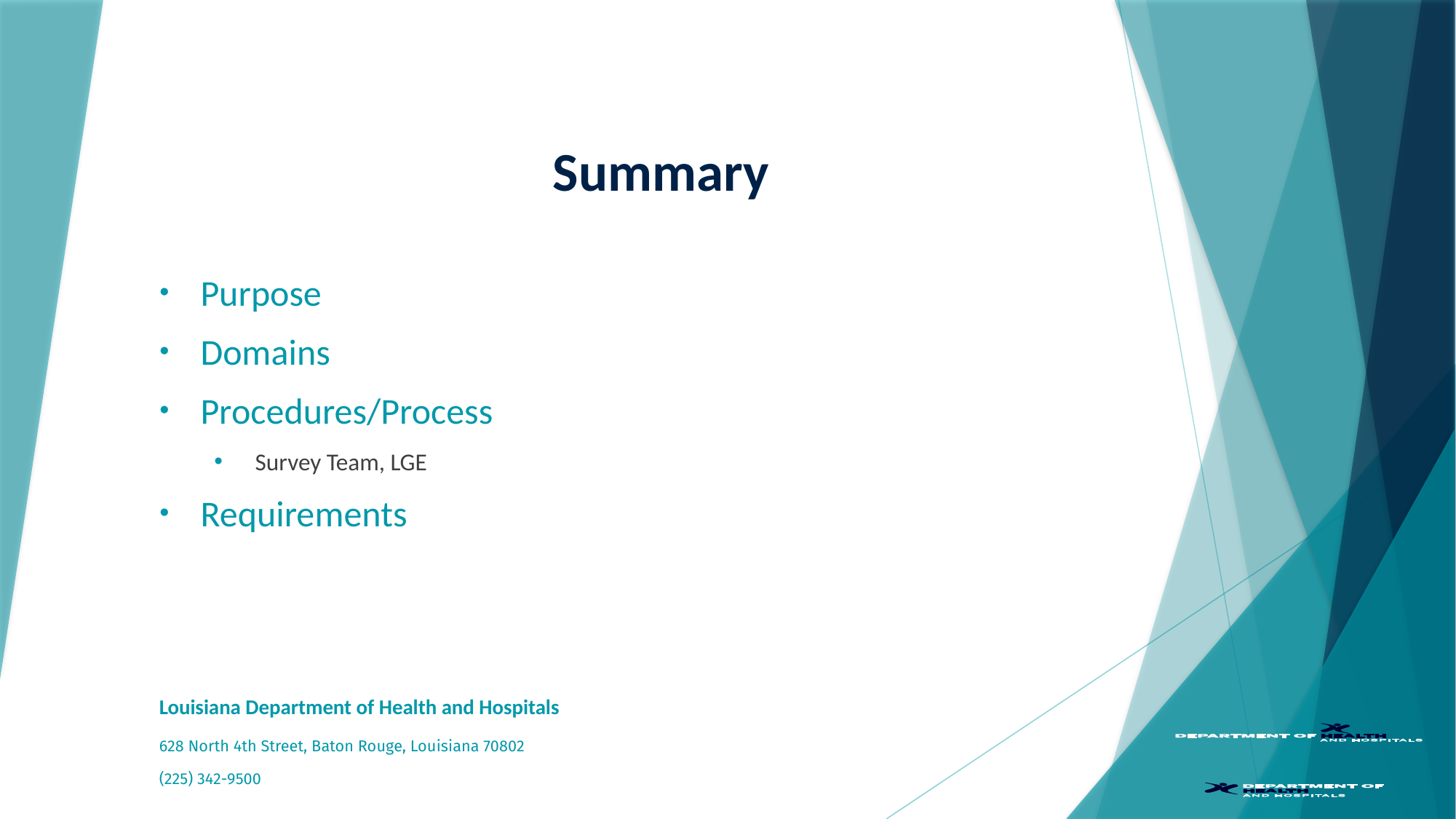

# Summary
Purpose
Domains
Procedures/Process
Survey Team, LGE
Requirements